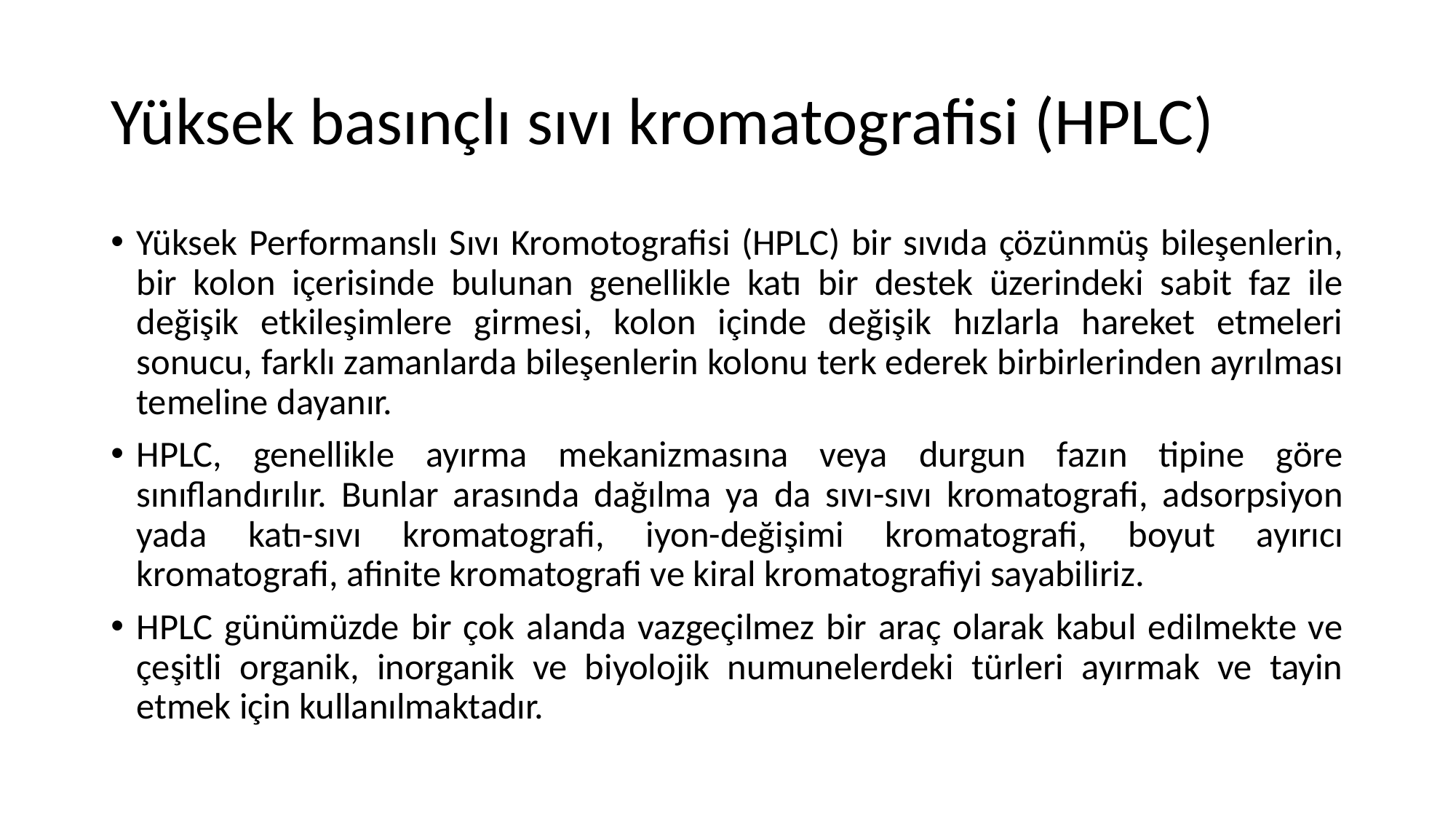

# Yüksek basınçlı sıvı kromatografisi (HPLC)
Yüksek Performanslı Sıvı Kromotografisi (HPLC) bir sıvıda çözünmüş bileşenlerin, bir kolon içerisinde bulunan genellikle katı bir destek üzerindeki sabit faz ile değişik etkileşimlere girmesi, kolon içinde değişik hızlarla hareket etmeleri sonucu, farklı zamanlarda bileşenlerin kolonu terk ederek birbirlerinden ayrılması temeline dayanır.
HPLC, genellikle ayırma mekanizmasına veya durgun fazın tipine göre sınıflandırılır. Bunlar arasında dağılma ya da sıvı-sıvı kromatografi, adsorpsiyon yada katı-sıvı kromatografi, iyon-değişimi kromatografi, boyut ayırıcı kromatografi, afinite kromatografi ve kiral kromatografiyi sayabiliriz.
HPLC günümüzde bir çok alanda vazgeçilmez bir araç olarak kabul edilmekte ve çeşitli organik, inorganik ve biyolojik numunelerdeki türleri ayırmak ve tayin etmek için kullanılmaktadır.